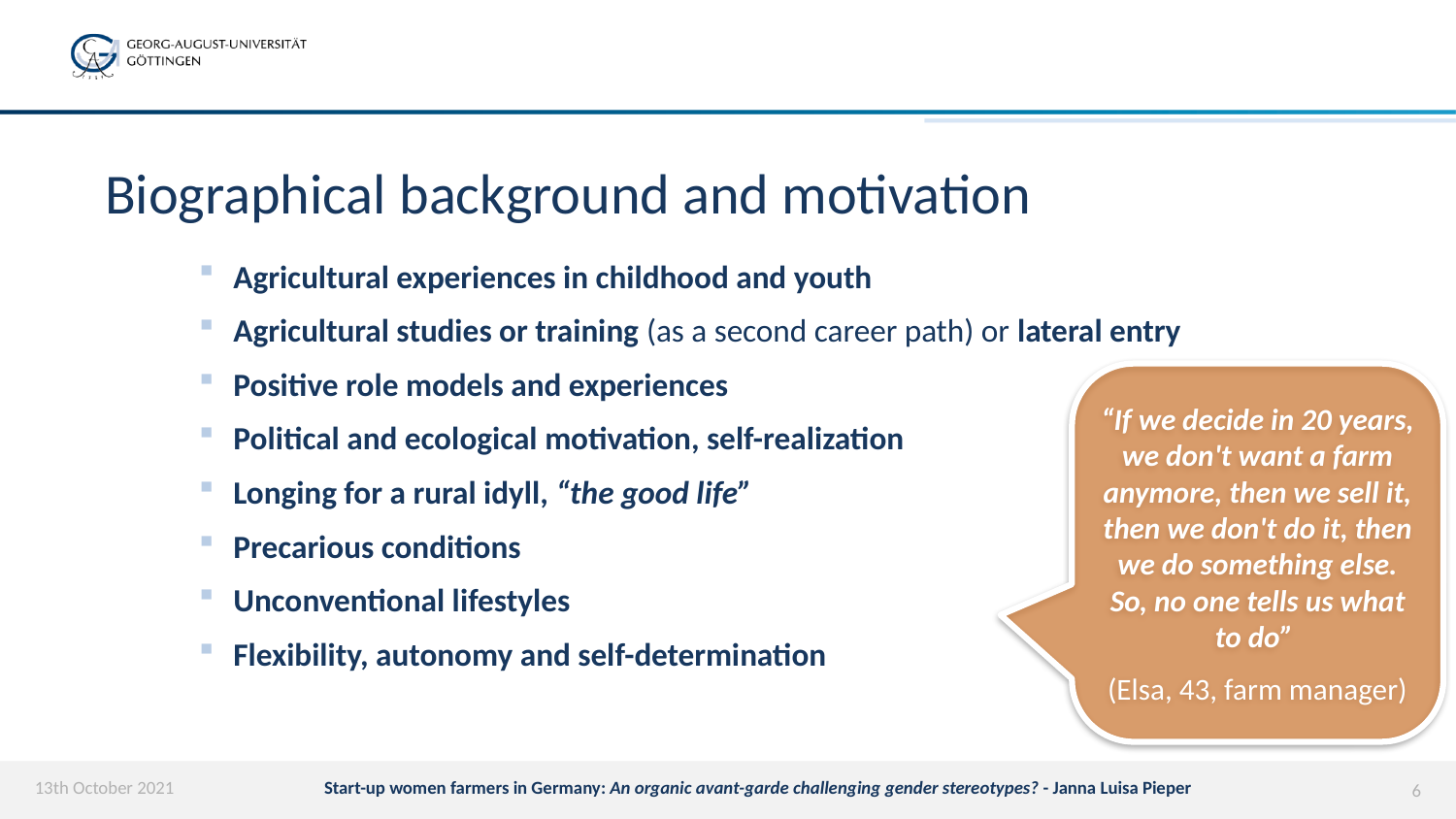

# Biographical background and motivation
Agricultural experiences in childhood and youth
Agricultural studies or training (as a second career path) or lateral entry
Positive role models and experiences
Political and ecological motivation, self-realization
Longing for a rural idyll, “the good life”
Precarious conditions
Unconventional lifestyles
Flexibility, autonomy and self-determination
“If we decide in 20 years, we don't want a farm anymore, then we sell it, then we don't do it, then we do something else. So, no one tells us what to do”
(Elsa, 43, farm manager)
13th October 2021
Start-up women farmers in Germany: An organic avant-garde challenging gender stereotypes? - Janna Luisa Pieper
6